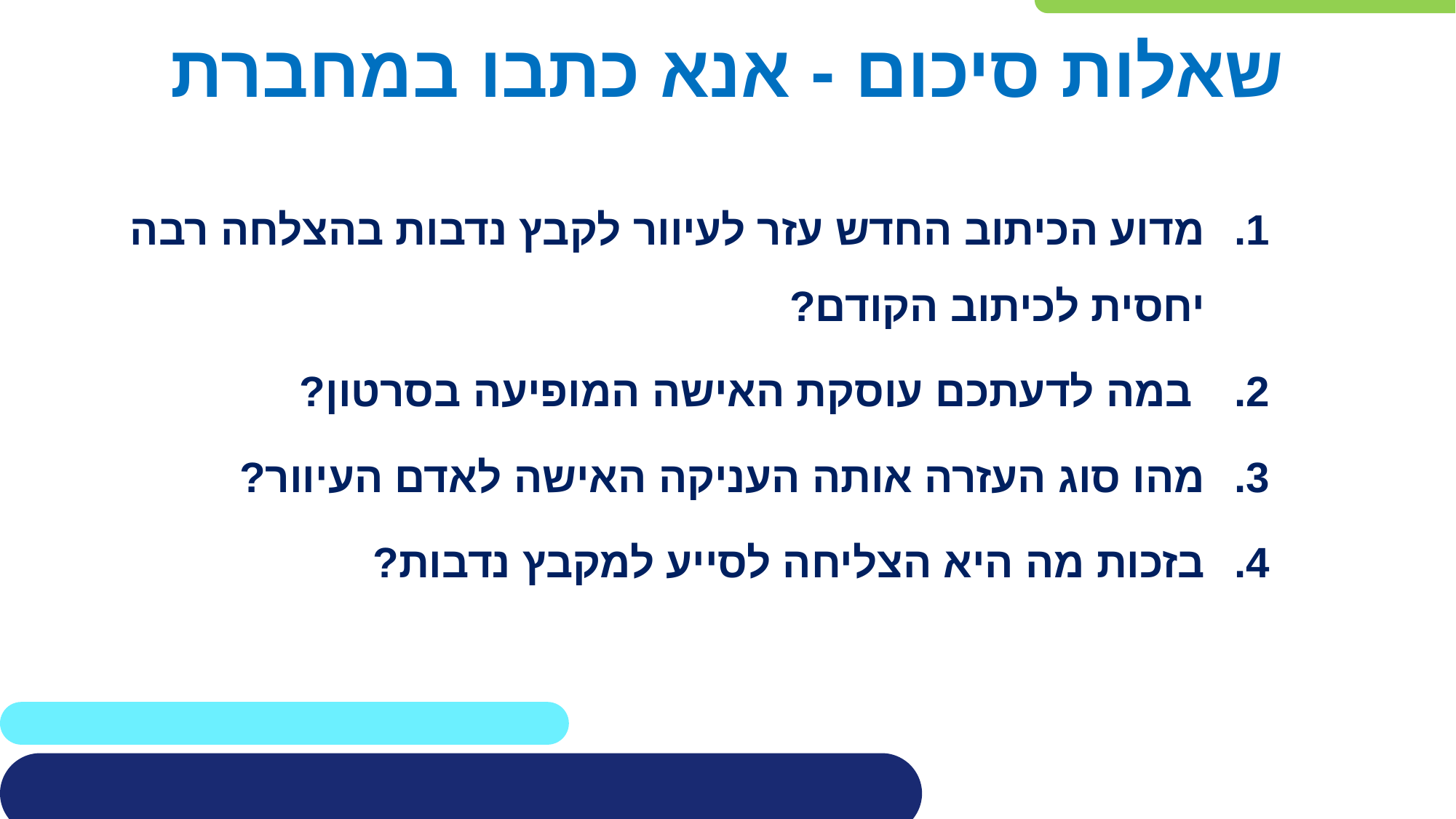

# שאלות סיכום - אנא כתבו במחברת
מדוע הכיתוב החדש עזר לעיוור לקבץ נדבות בהצלחה רבה
יחסית לכיתוב הקודם?
 במה לדעתכם עוסקת האישה המופיעה בסרטון?
מהו סוג העזרה אותה העניקה האישה לאדם העיוור?
בזכות מה היא הצליחה לסייע למקבץ נדבות?